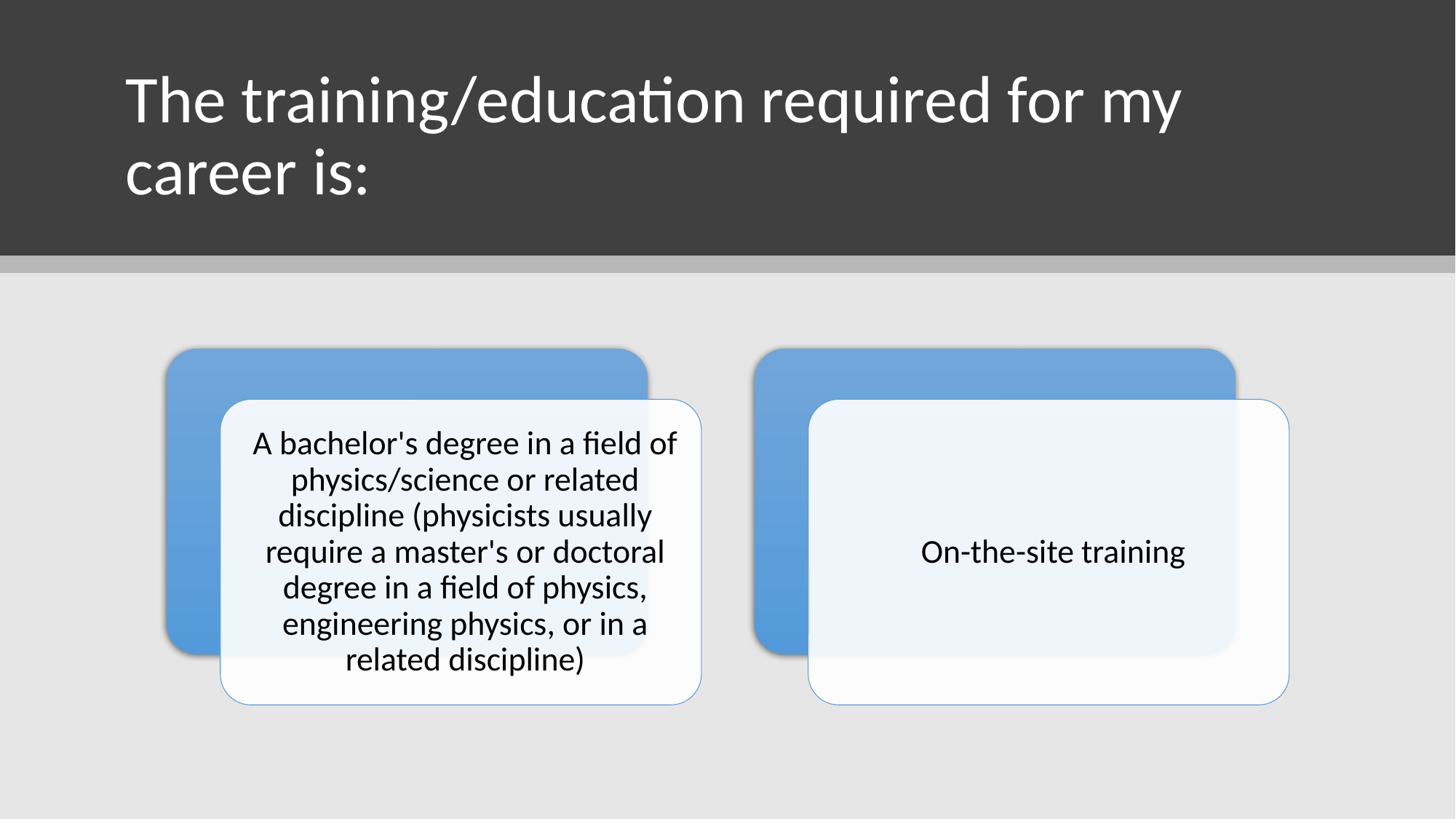

# The training/education required for my career is:

A bachelor's degree in a field of physics/science or related discipline (physicists usually require a master's or doctoral degree in a field of physics, engineering physics, or in a related discipline)
On-the-site training